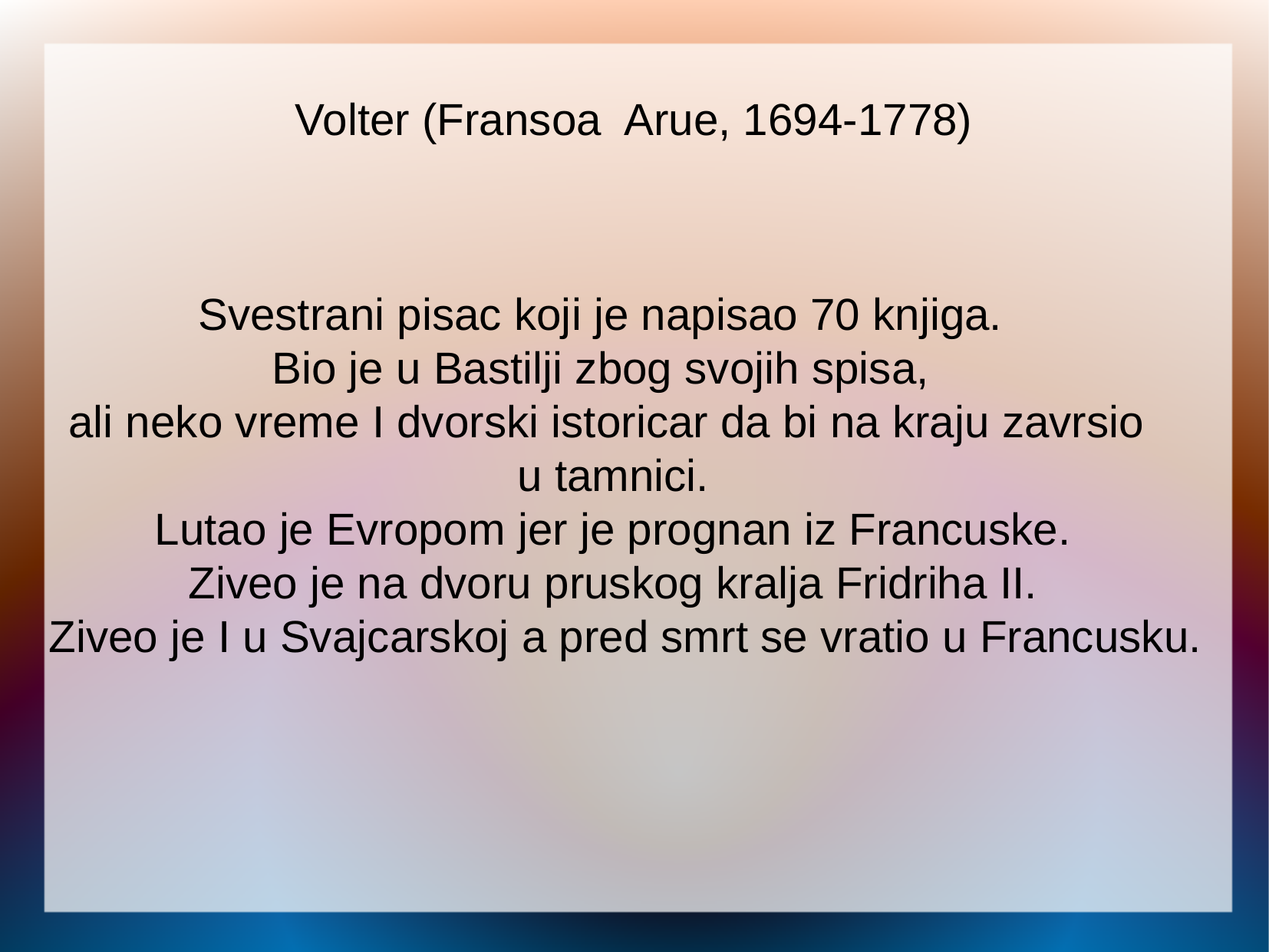

Volter (Fransoa  Arue, 1694-1778)
Svestrani pisac koji je napisao 70 knjiga.
Bio je u Bastilji zbog svojih spisa,
ali neko vreme I dvorski istoricar da bi na kraju zavrsio
 u tamnici.
 Lutao je Evropom jer je prognan iz Francuske.
 Ziveo je na dvoru pruskog kralja Fridriha II.
   Ziveo je I u Svajcarskoj a pred smrt se vratio u Francusku.